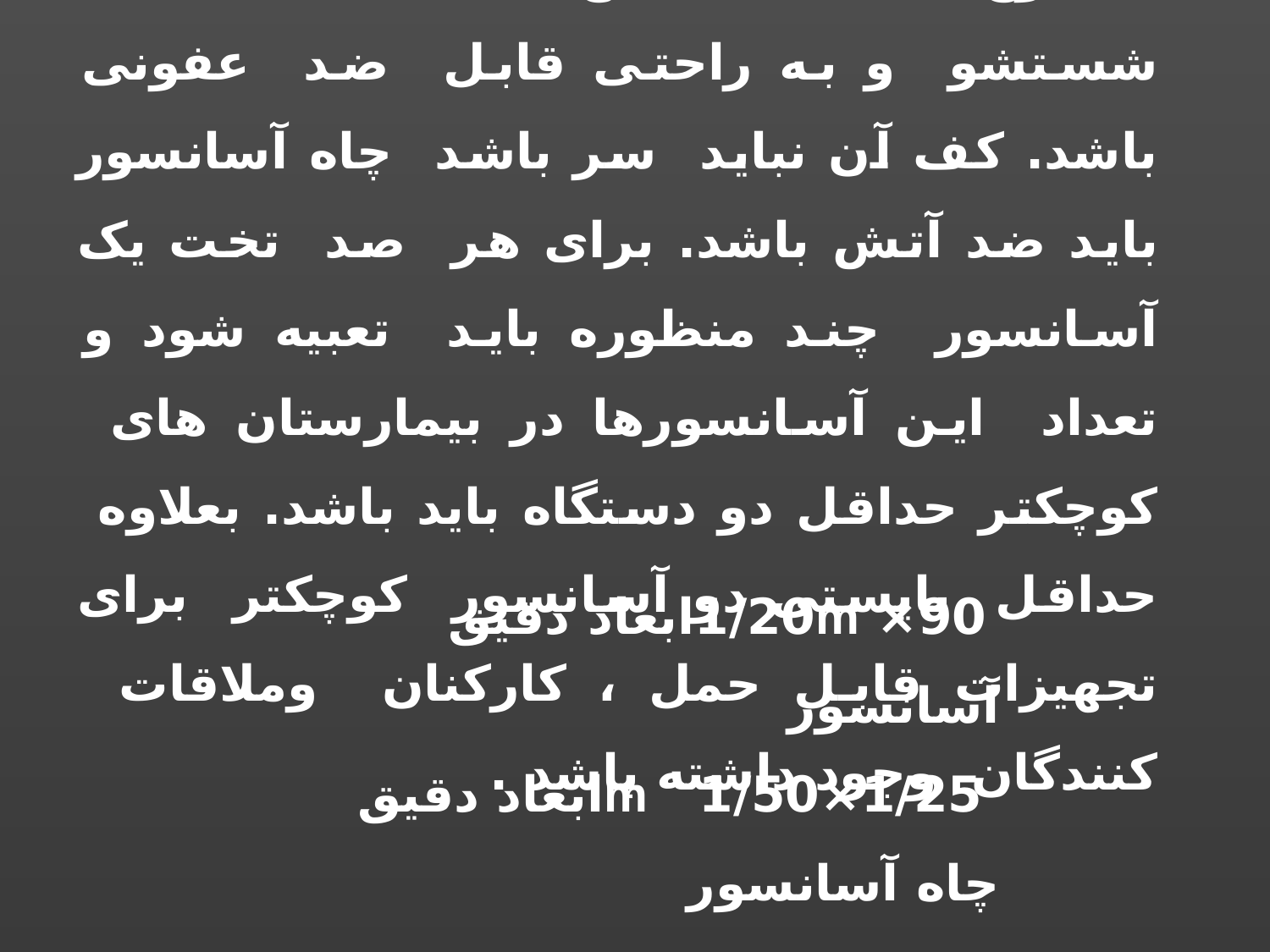

سطوح داخلی  کابین باید صاف  ،قابل شستشو  و به راحتی قابل  ضد  عفونی باشد. کف آن نباید  سر باشد  چاه آسانسور باید ضد آتش باشد. برای هر  صد  تخت یک آسانسور  چند منظوره باید  تعبیه شود و تعداد  این آسانسورها در بیمارستان های  کوچکتر حداقل دو دستگاه باید باشد. بعلاوه  حداقل  بایستی دو آسانسور  کوچکتر  برای تجهیزات قابل حمل ، کارکنان  وملاقات  کنندگان  وجود داشته باشد .
 90× 1/20mابعاد دقیق آسانسور
 1/25×1/50   mابعاد دقیق چاه آسانسور